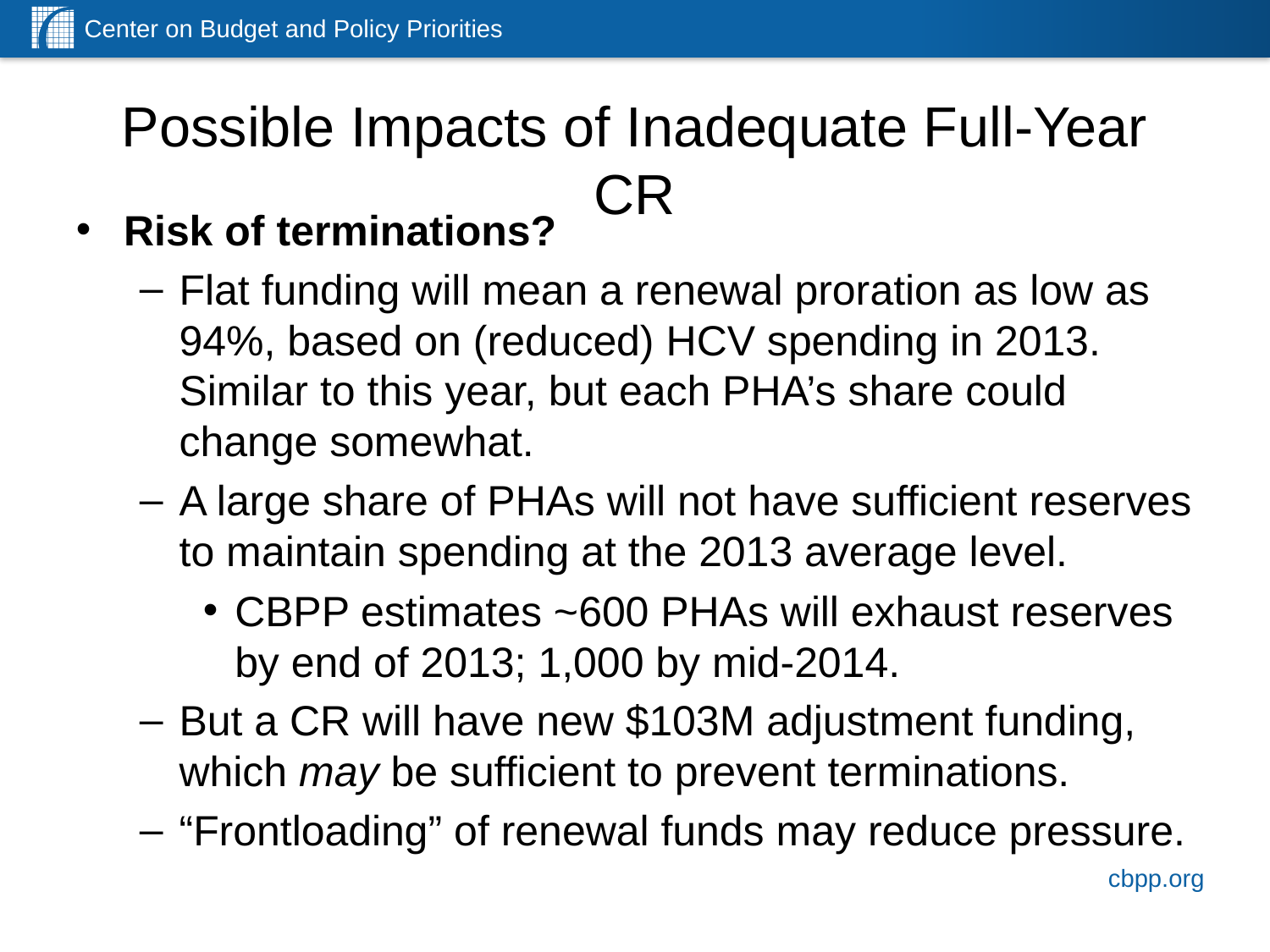

# Possible Impacts of Inadequate Full-Year CR
Risk of terminations?
Flat funding will mean a renewal proration as low as 94%, based on (reduced) HCV spending in 2013.  Similar to this year, but each PHA’s share could change somewhat.
A large share of PHAs will not have sufficient reserves to maintain spending at the 2013 average level.
CBPP estimates ~600 PHAs will exhaust reserves by end of 2013; 1,000 by mid-2014.
But a CR will have new $103M adjustment funding, which may be sufficient to prevent terminations.
“Frontloading” of renewal funds may reduce pressure.
12